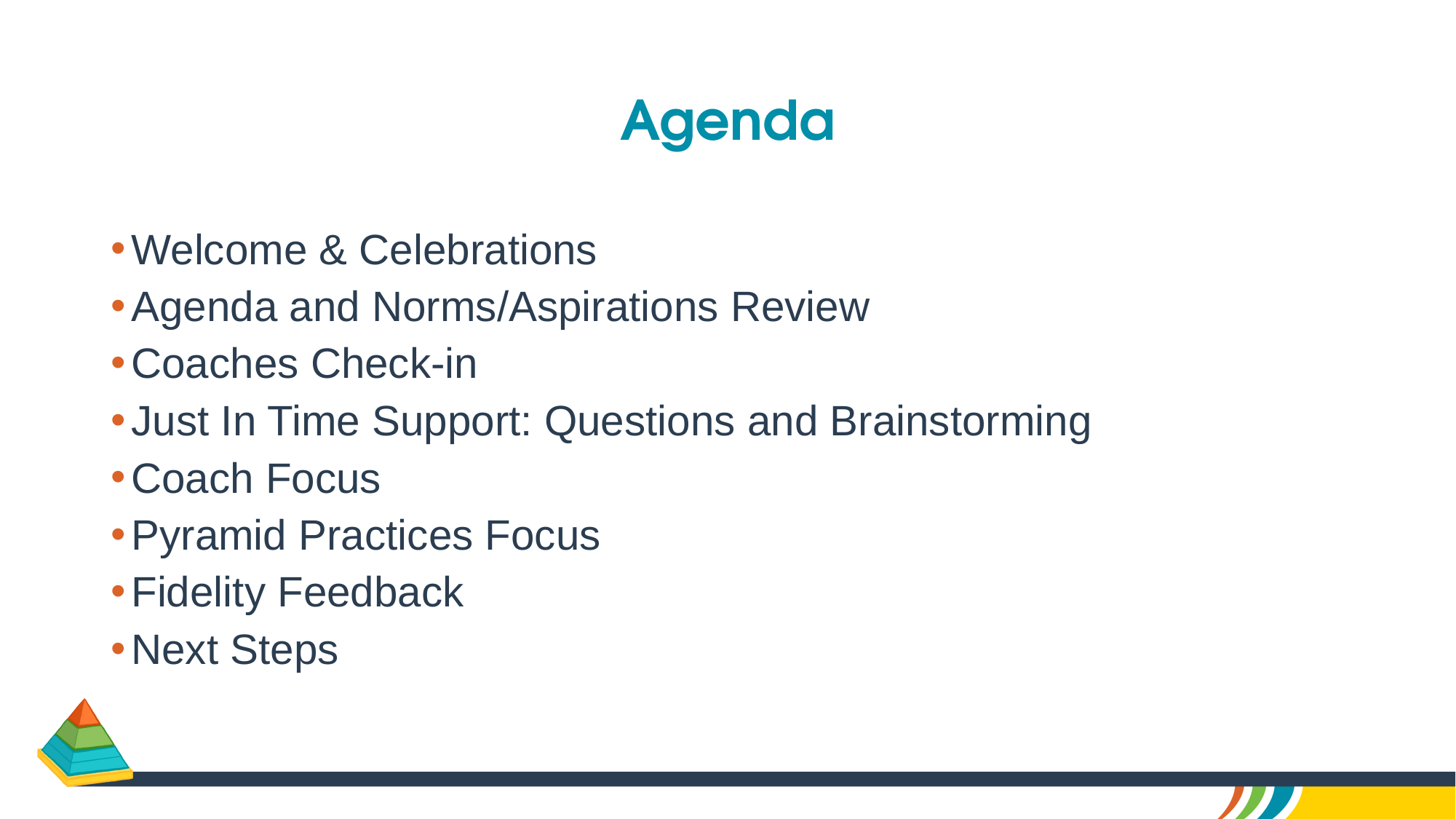

# Agenda
Welcome & Celebrations
Agenda and Norms/Aspirations Review
Coaches Check-in
Just In Time Support: Questions and Brainstorming
Coach Focus
Pyramid Practices Focus
Fidelity Feedback
Next Steps